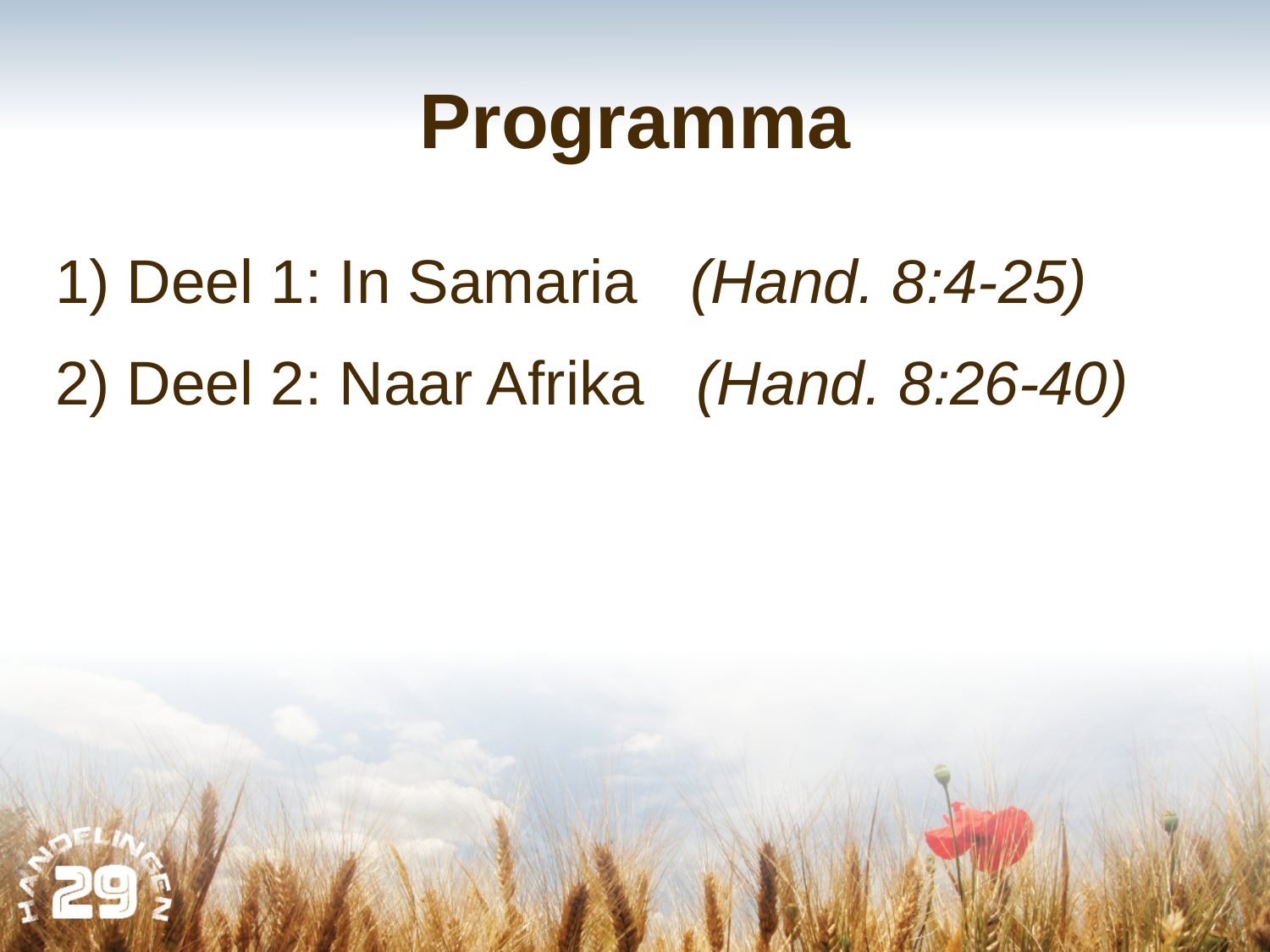

# Programma
1) Deel 1: In Samaria	(Hand. 8:4-25)
2) Deel 2: Naar Afrika   (Hand. 8:26-40)